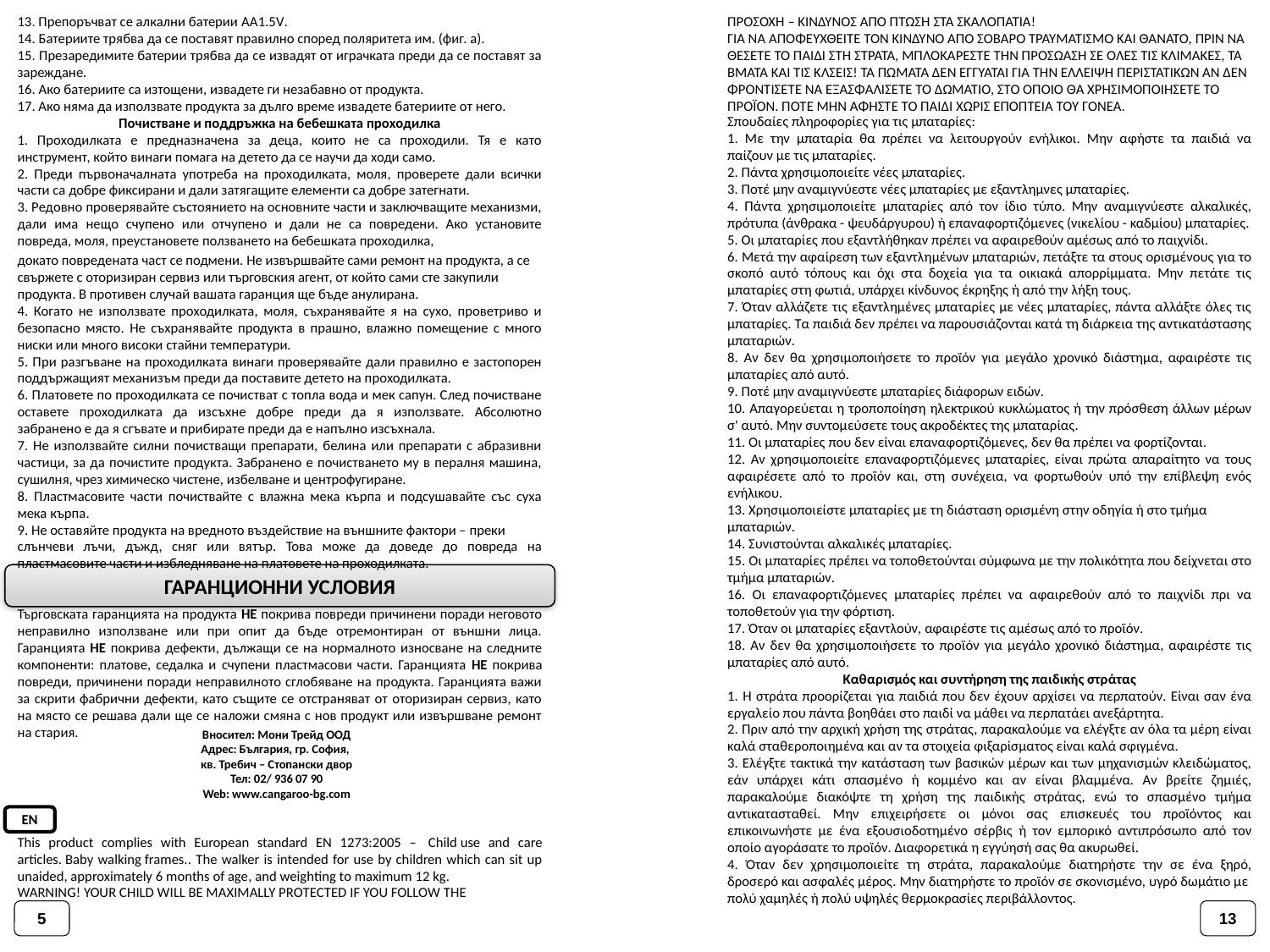

13. Препоръчват се алкални батерии AA1.5V.
14. Батериите трябва да се поставят правилно според поляритета им. (фиг. а).
15. Презаредимите батерии трябва да се извадят от играчката преди да се поставят за зареждане.
16. Ако батериите са изтощени, извадете ги незабавно от продукта.
17. Ако няма да използвате продукта за дълго време извадете батериите от него.
Почистване и поддръжка на бебешката проходилка
1. Проходилката е предназначена за деца, които не са проходили. Тя е като инструмент, който винаги помага на детето да се научи да ходи само.
2. Преди първоначалната употреба на проходилката, моля, проверете дали всички части са добре фиксирани и дали затягащите елементи са добре затегнати.
3. Редовно проверявайте състоянието на основните части и заключващите механизми, дали има нещо счупено или отчупено и дали не са повредени. Ако установите повреда, моля, преустановете ползването на бебешката проходилка,
ΠΡΟΣΟΧΗ – ΚΙΝΔΥΝΟΣ ΑΠΟ ΠΤΩΣΗ ΣΤΑ ΣΚΑΛΟΠΑΤΙΑ!
ΓΙΑ ΝΑ ΑΠΟΦΕΥΧΘΕΙΤΕ ΤΟΝ ΚΙΝΔΥΝΟ ΑΠΟ ΣΟΒΑΡΟ ΤΡΑΥΜΑΤΙΣΜΟ ΚΑΙ ΘΑΝΑΤΟ, ΠΡΙΝ ΝΑ ΘΕΣΕΤΕ ΤΟ ΠΑΙΔΙ ΣΤΗ ΣΤΡΑΤΑ, ΜΠΛΟΚΑΡΕΣΤΕ ΤΗΝ ΠΡΟΣΩΑΣΗ ΣΕ ΟΛΕΣ ΤΙΣ ΚΛΙΜΑΚΕΣ, ΤΑ ΒΜΑΤΑ ΚΑΙ ΤΙΣ ΚΛΣΕΙΣ! ΤΑ ΠΩΜΑΤΑ ΔΕΝ ΕΓΓΥΑΤΑΙ ΓΙΑ ΤΗΝ ΕΛΛΕΙΨΗ ΠΕΡΙΣΤΑΤΙΚΩΝ ΑΝ ΔΕΝ ΦΡΟΝΤΙΣΕΤΕ ΝΑ ΕΞΑΣΦΑΛΙΣΕΤΕ ΤΟ ΔΩΜΑΤΙΟ, ΣΤΟ ΟΠΟΙΟ ΘΑ ΧΡΗΣΙΜΟΠΟΙΗΣΕΤΕ ΤΟ ΠΡΟΪΟΝ. ΠΟΤΕ ΜΗΝ ΑΦΗΣΤΕ ΤΟ ΠΑΙΔΙ ΧΩΡΙΣ ΕΠΟΠΤΕΙΑ ΤΟΥ ΓΟΝΕΑ.
Σπουδαίες πληροφορίες για τις μπαταρίες:
1. Με την μπαταρία θα πρέπει να λειτουργούν ενήλικοι. Μην αφήστε τα παιδιά να παίζουν με τις μπαταρίες.
2. Πάντα χρησιμοποιείτε νέες μπαταρίες.
3. Ποτέ μην αναμιγνύεστε νέες μπαταρίες με εξαντλημνες μπαταρίες.
4. Πάντα χρησιμοποιείτε μπαταρίες από τον ίδιο τύπο. Μην αναμιγνύεστε αλκαλικές, πρότυπα (άνθρακα - ψευδάργυρου) ή επαναφορτιζόμενες (νικελίου - καδμίου) μπαταρίες.
5. Οι μπαταρίες που εξαντλήθηκαν πρέπει να αφαιρεθούν αμέσως από το παιχνίδι.
6. Μετά την αφαίρεση των εξαντλημένων μπαταριών, πετάξτε τα στους ορισμένους για το σκοπό αυτό τόπους και όχι στα δοχεία για τα οικιακά απορρίμματα. Μην πετάτε τις μπαταρίες στη φωτιά, υπάρχει κίνδυνος έκρηξης ή από την λήξη τους.
7. Όταν αλλάζετε τις εξαντλημένες μπαταρίες με νέες μπαταρίες, πάντα αλλάξτε όλες τις μπαταρίες. Τα παιδιά δεν πρέπει να παρουσιάζονται κατά τη διάρκεια της αντικατάστασης μπαταριών.
8. Αν δεν θα χρησιμοποιήσετε το προϊόν για μεγάλο χρονικό διάστημα, αφαιρέστε τις μπαταρίες από αυτό.
9. Ποτέ μην αναμιγνύεστε μπαταρίες διάφορων ειδών.
10. Απαγορεύεται η τροποποίηση ηλεκτρικού κυκλώματος ή την πρόσθεση άλλων μέρων σ' αυτό. Μην συντομεύσετε τους ακροδέκτες της μπαταρίας.
11. Οι μπαταρίες που δεν είναι επαναφορτιζόμενες, δεν θα πρέπει να φορτίζονται.
12. Αν χρησιμοποιείτε επαναφορτιζόμενες μπαταρίες, είναι πρώτα απαραίτητο να τους αφαιρέσετε από το προϊόν και, στη συνέχεια, να φορτωθούν υπό την επίβλεψη ενός ενήλικου.
13. Χρησιμοποιείστε μπαταρίες με τη διάσταση ορισμένη στην οδηγία ή στο τμήμα
μπαταριών.
14. Συνιστούνται αλκαλικές μπαταρίες.
15. Οι μπαταρίες πρέπει να τοποθετούνται σύμφωνα με την πολικότητα που δείχνεται στο τμήμα μπαταριών.
16. Οι επαναφορτιζόμενες μπαταρίες πρέπει να αφαιρεθούν από το παιχνίδι πρι να τοποθετούν για την φόρτιση.
17. Όταν οι μπαταρίες εξαντλούν, αφαιρέστε τις αμέσως από το προϊόν.
18. Αν δεν θα χρησιμοποιήσετε το προϊόν για μεγάλο χρονικό διάστημα, αφαιρέστε τις μπαταρίες από αυτό.
Καθαρισμός και συντήρηση της παιδικής στράτας
1. Η στράτα προορίζεται για παιδιά που δεν έχουν αρχίσει να περπατούν. Είναι σαν ένα εργαλείο που πάντα βοηθάει στο παιδί να μάθει να περπατάει ανεξάρτητα.
2. Πριν από την αρχική χρήση της στράτας, παρακαλούμε να ελέγξτε αν όλα τα μέρη είναι καλά σταθεροποιημένα και αν τα στοιχεία φιξαρίσματος είναι καλά σφιγμένα.
3. Ελέγξτε τακτικά την κατάσταση των βασικών μέρων και των μηχανισμών κλειδώματος, εάν υπάρχει κάτι σπασμένο ή κομμένο και αν είναι βλαμμένα. Αν βρείτε ζημιές, παρακαλούμε διακόψτε τη χρήση της παιδικής στράτας, ενώ το σπασμένο τμήμα αντικατασταθεί. Μην επιχειρήσετε οι μόνοι σας επισκευές του προϊόντος και επικοινωνήστε με ένα εξουσιοδοτημένο σέρβις ή τον εμπορικό αντιπρόσωπο από τον οποίο αγοράσατε το προϊόν. Διαφορετικά η εγγύησή σας θα ακυρωθεί.
4. Όταν δεν χρησιμοποιείτε τη στράτα, παρακαλούμε διατηρήστε την σε ένα ξηρό, δροσερό και ασφαλές μέρος. Μην διατηρήστε το προϊόν σε σκονισμένο, υγρό δωμάτιο με  πολύ χαμηλές ή πολύ υψηλές θερμοκρασίες περιβάλλοντος.
докато повредената част се подмени. Не извършвайте сами ремонт на продукта, а се свържете с оторизиран сервиз или търговския агент, от който сами сте закупили продукта. В противен случай вашата гаранция ще бъде анулирана.
4. Когато не използвате проходилката, моля, съхранявайте я на сухо, проветриво и безопасно място. Не съхранявайте продукта в прашно, влажно помещение с много ниски или много високи стайни температури.
5. При разгъване на проходилката винаги проверявайте дали правилно е застопорен поддържащият механизъм преди да поставите детето на проходилката.
6. Платовете по проходилката се почистват с топла вода и мек сапун. След почистване оставете проходилката да изсъхне добре преди да я използвате. Абсолютно забранено е да я сгъвате и прибирате преди да е напълно изсъхнала.
7. Не използвайте силни почистващи препарати, белина или препарати с абразивни частици, за да почистите продукта. Забранено е почистването му в пералня машина, сушилня, чрез химическо чистене, избелване и центрофугиране.
8. Пластмасовите части почиствайте с влажна мека кърпа и подсушавайте със суха мека кърпа.
9. Не оставяйте продукта на вредното въздействие на външните фактори – преки
слънчеви лъчи, дъжд, сняг или вятър. Това може да доведе до повреда на пластмасовите части и избледняване на платовете на проходилката.
ГАРАНЦИОННИ УСЛОВИЯ
Търговската гаранцията на продукта НЕ покрива повреди причинени поради неговото неправилно използване или при опит да бъде отремонтиран от външни лица. Гаранцията НЕ покрива дефекти, дължащи се на нормалното износване на следните компоненти: платове, седалка и счупени пластмасови части. Гаранцията НЕ покрива повреди, причинени поради неправилното сглобяване на продукта. Гаранцията важи за скрити фабрични дефекти, като същите се отстраняват от оторизиран сервиз, като на място се решава дали ще се наложи смяна с нов продукт или извършване ремонт на стария.
Вносител: Мони Трейд ООД
Адрес: България, гр. София,
кв. Требич – Стопански двор
Тел: 02/ 936 07 90
Web: www.cangaroo-bg.com
EN
This product complies with European standard EN 1273:2005 –  Child use and care articles. Baby walking frames.. The walker is intended for use by children which can sit up unaided, approximately 6 months of age, and weighting to maximum 12 kg.
WARNING! YOUR CHILD WILL BE MAXIMALLY PROTECTED IF YOU FOLLOW THE
5
13